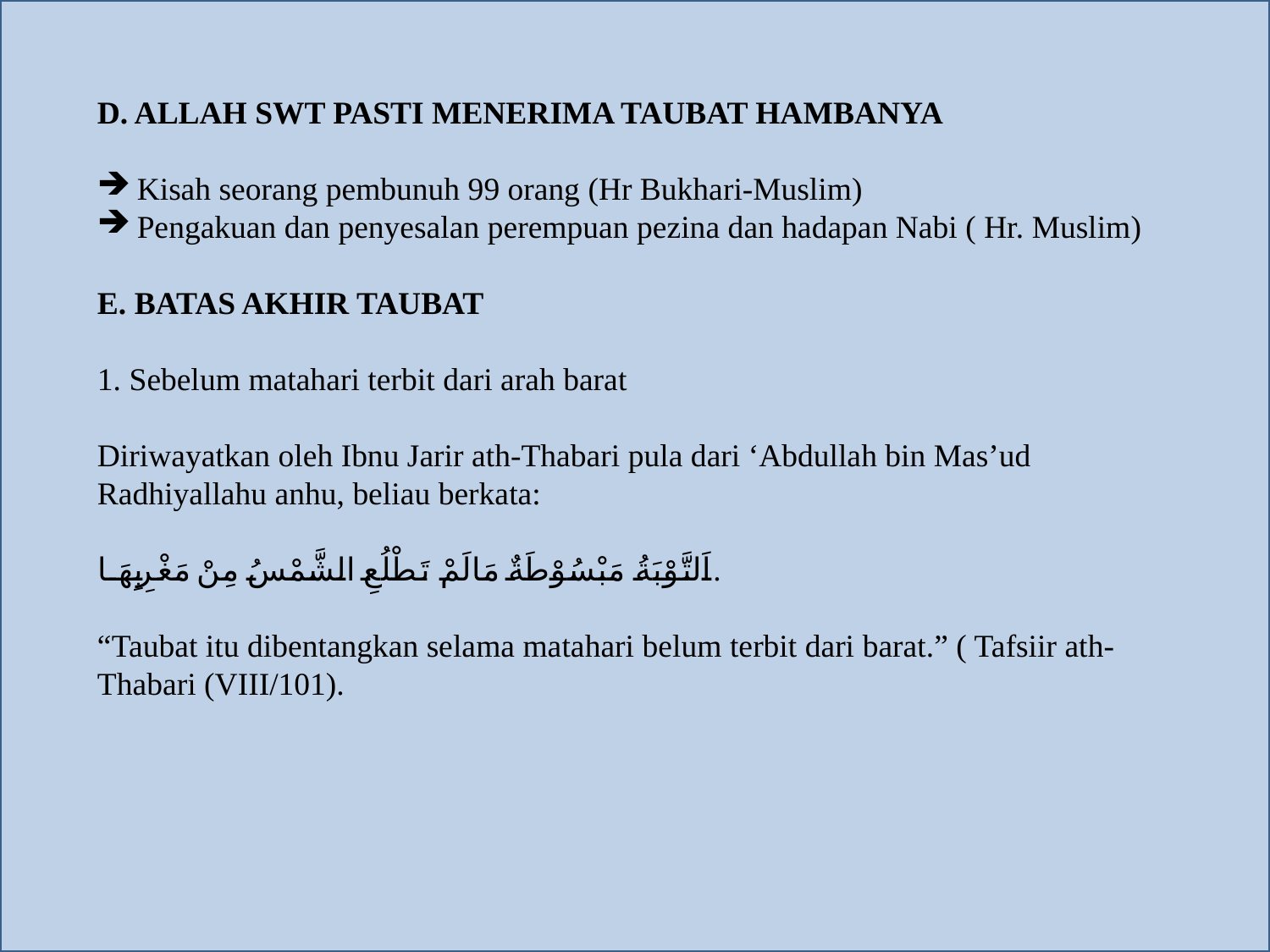

D. ALLAH SWT PASTI MENERIMA TAUBAT HAMBANYA

Kisah seorang pembunuh 99 orang (Hr Bukhari-Muslim)
Pengakuan dan penyesalan perempuan pezina dan hadapan Nabi ( Hr. Muslim)

E. BATAS AKHIR TAUBAT

1. Sebelum matahari terbit dari arah barat

Diriwayatkan oleh Ibnu Jarir ath-Thabari pula dari ‘Abdullah bin Mas’ud Radhiyallahu anhu, beliau berkata:

اَلتَّوْبَةُ مَبْسُوْطَةٌ مَالَمْ تَطْلُعِ الشَّمْسُ مِنْ مَغْرِبِهَا.

“Taubat itu dibentangkan selama matahari belum terbit dari barat.” ( Tafsiir ath-Thabari (VIII/101).